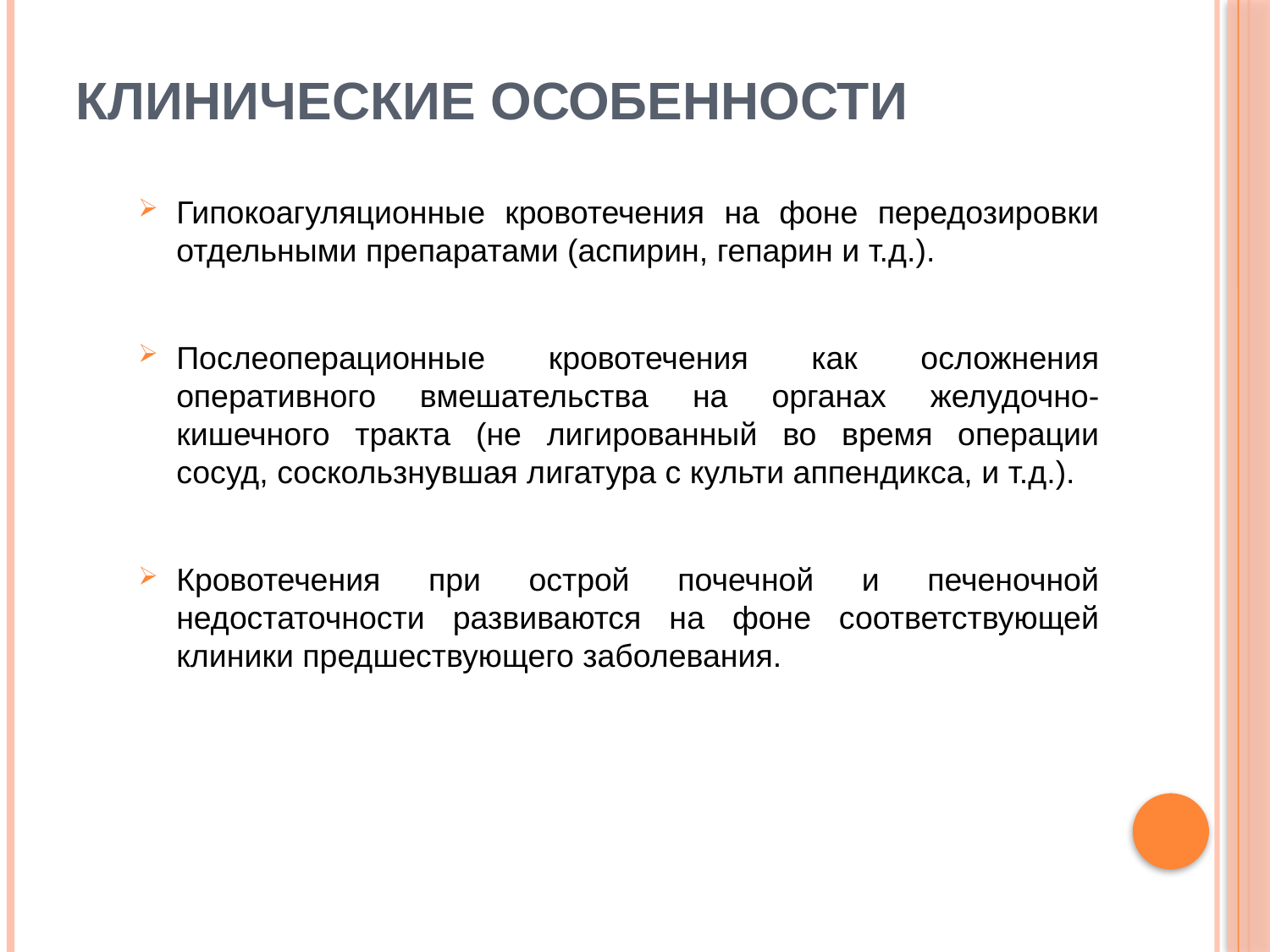

# КЛИНИЧЕСКИЕ ОСОБЕННОСТИ
Гипокоагуляционные кровотечения на фоне передозировки отдельными препаратами (аспирин, гепарин и т.д.).

Послеоперационные кровотечения как осложнения оперативного вмешательства на органах желудочно-кишечного тракта (не лигированный во время операции сосуд, соскользнувшая лигатура с культи аппендикса, и т.д.).

Кровотечения при острой почечной и печеночной недостаточности развиваются на фоне соответствующей клиники предшествующего заболевания.